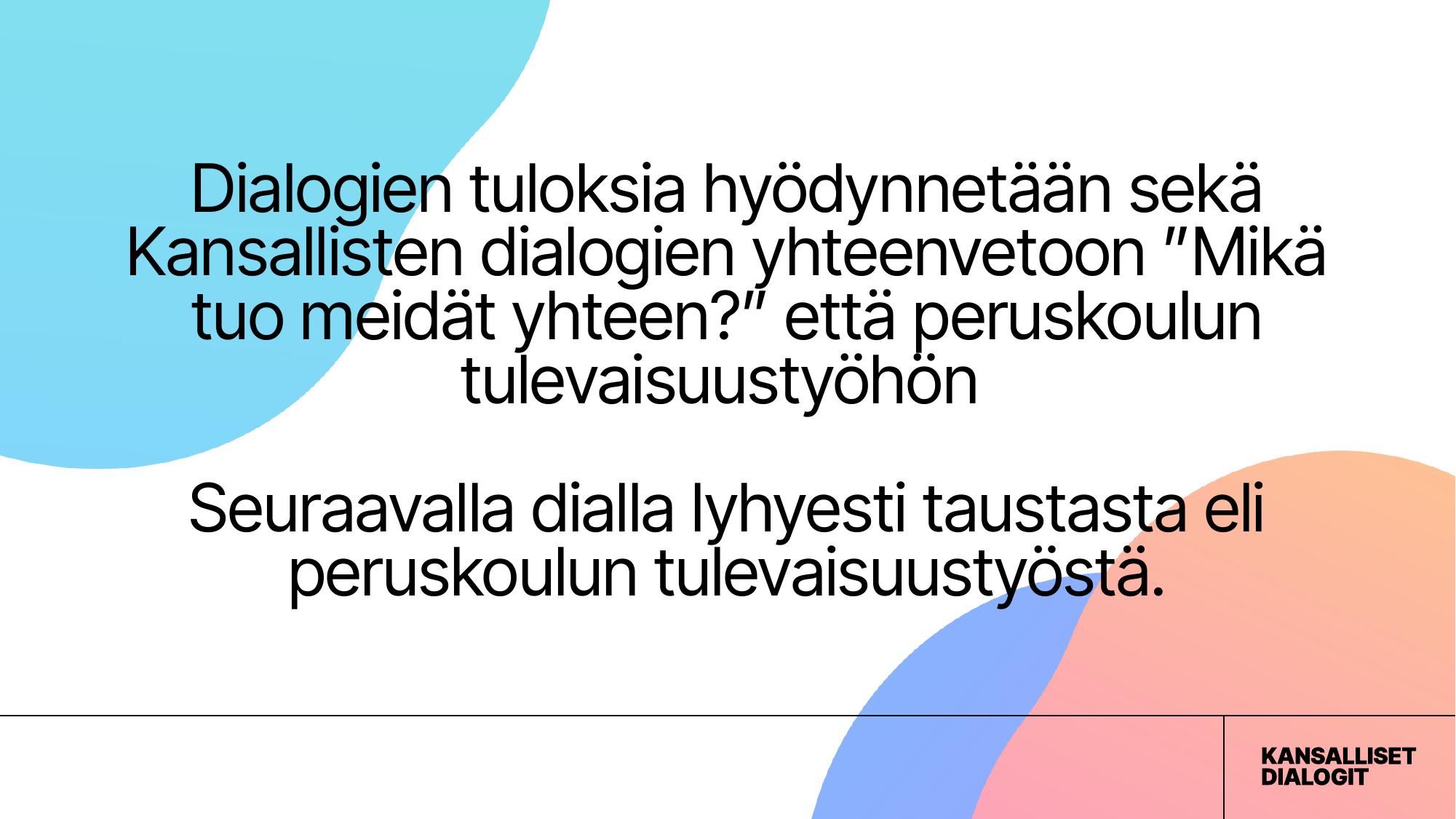

# Dialogien tuloksia hyödynnetään sekä Kansallisten dialogien yhteenvetoon ”Mikä tuo meidät yhteen?” että peruskoulun tulevaisuustyöhön Seuraavalla dialla lyhyesti taustasta eli peruskoulun tulevaisuustyöstä.